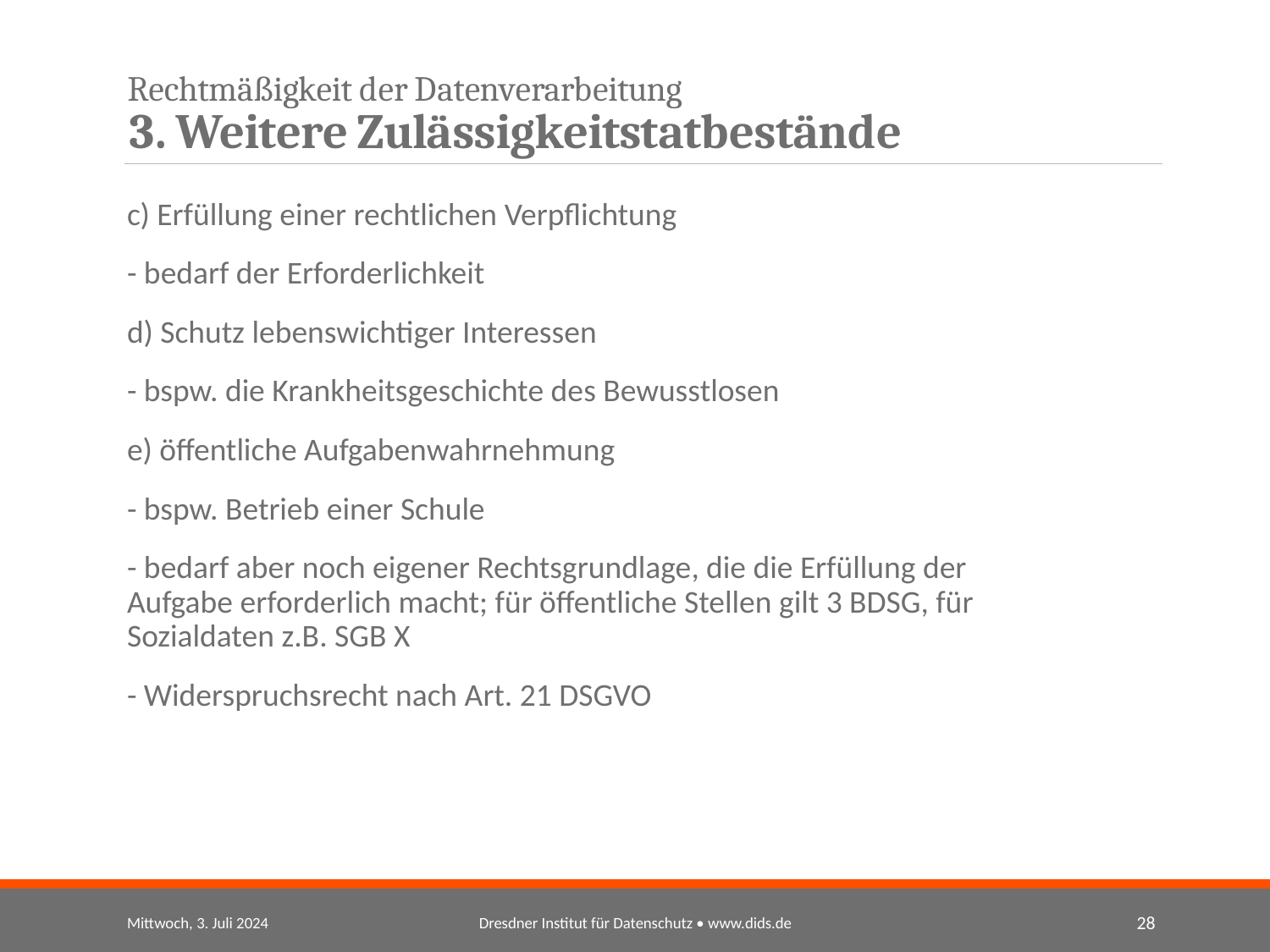

# Rechtmäßigkeit der Datenverarbeitung 3. Weitere Zulässigkeitstatbestände
c) Erfüllung einer rechtlichen Verpflichtung
- bedarf der Erforderlichkeit
d) Schutz lebenswichtiger Interessen
- bspw. die Krankheitsgeschichte des Bewusstlosen
e) öffentliche Aufgabenwahrnehmung
- bspw. Betrieb einer Schule
- bedarf aber noch eigener Rechtsgrundlage, die die Erfüllung der Aufgabe erforderlich macht; für öffentliche Stellen gilt 3 BDSG, für Sozialdaten z.B. SGB X
- Widerspruchsrecht nach Art. 21 DSGVO

Mittwoch, 3. Juli 2024
Dresdner Institut für Datenschutz • www.dids.de
28